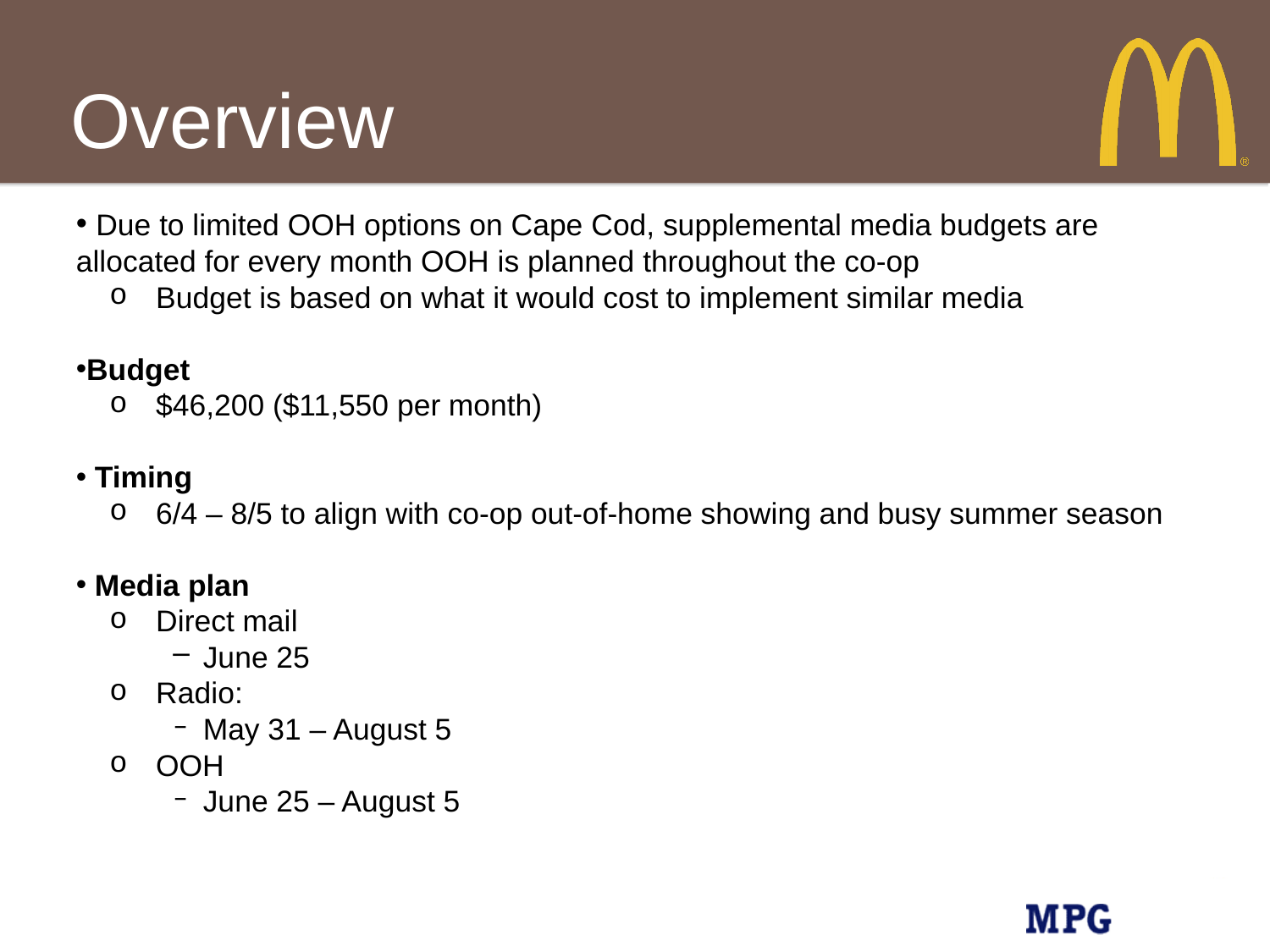

# Overview
 Due to limited OOH options on Cape Cod, supplemental media budgets are allocated for every month OOH is planned throughout the co-op
  Budget is based on what it would cost to implement similar media

Budget
  $46,200 ($11,550 per month)

 Timing
  6/4 – 8/5 to align with co-op out-of-home showing and busy summer season

 Media plan
  Direct mail
June 25
  Radio:
May 31 – August 5
  OOH
June 25 – August 5